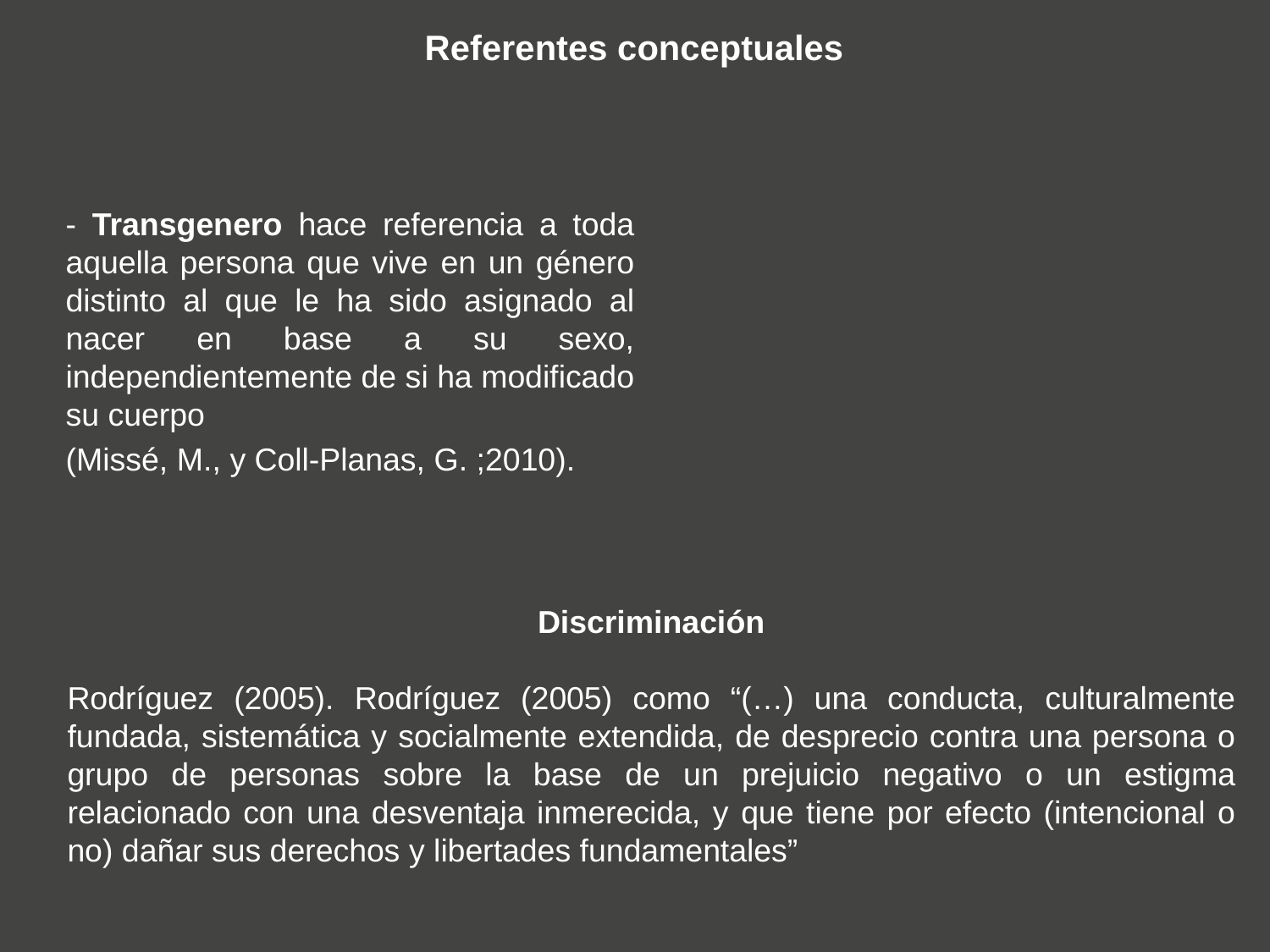

# Referentes conceptuales

- Transgenero hace referencia a toda aquella persona que vive en un género distinto al que le ha sido asignado al nacer en base a su sexo, independientemente de si ha modificado su cuerpo
(Missé, M., y Coll-Planas, G. ;2010).

Discriminación

Rodríguez (2005). Rodríguez (2005) como “(…) una conducta, culturalmente fundada, sistemática y socialmente extendida, de desprecio contra una persona o grupo de personas sobre la base de un prejuicio negativo o un estigma relacionado con una desventaja inmerecida, y que tiene por efecto (intencional o no) dañar sus derechos y libertades fundamentales”